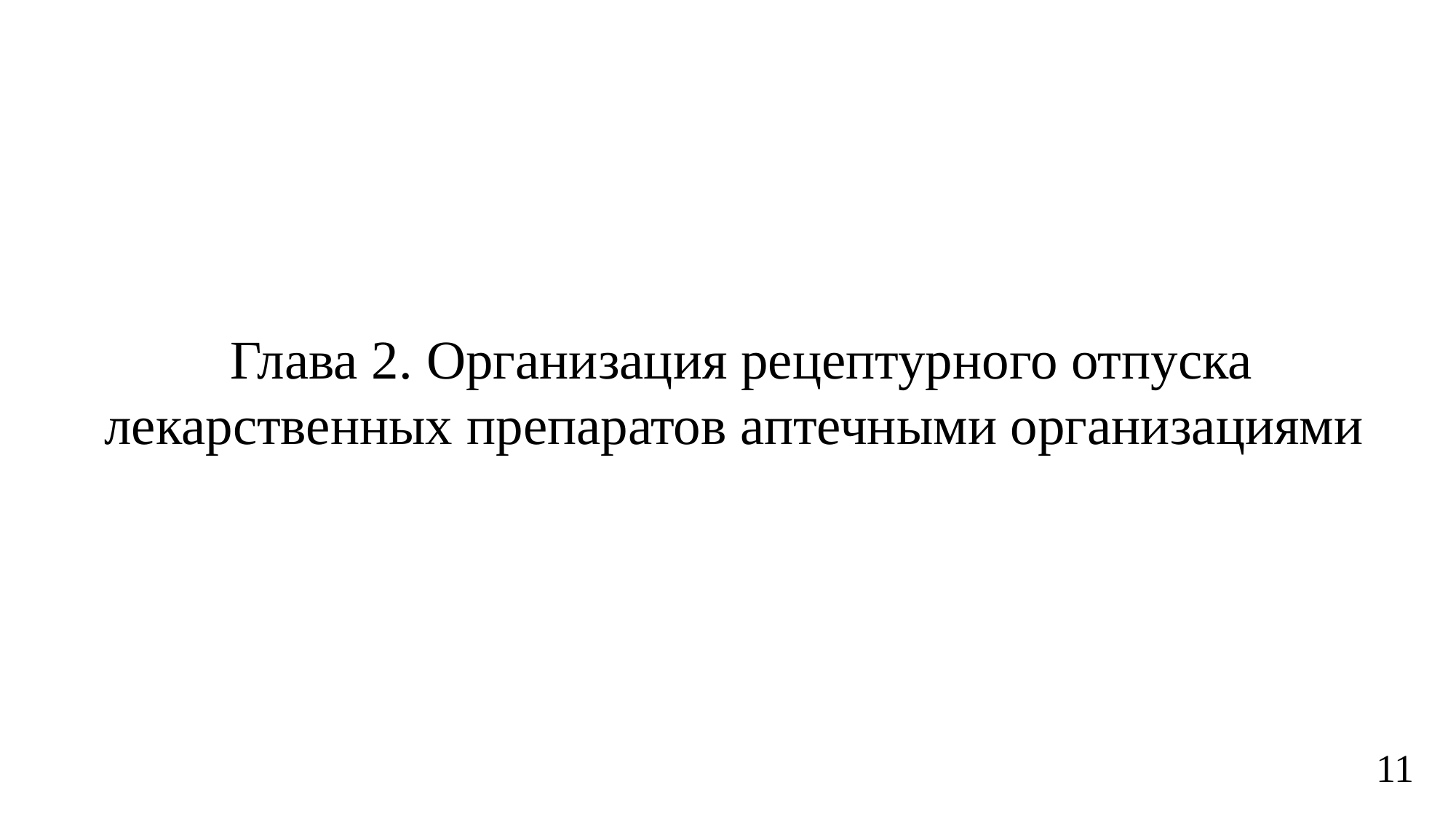

Глава 2. Организация рецептурного отпуска лекарственных препаратов аптечными организациями
11